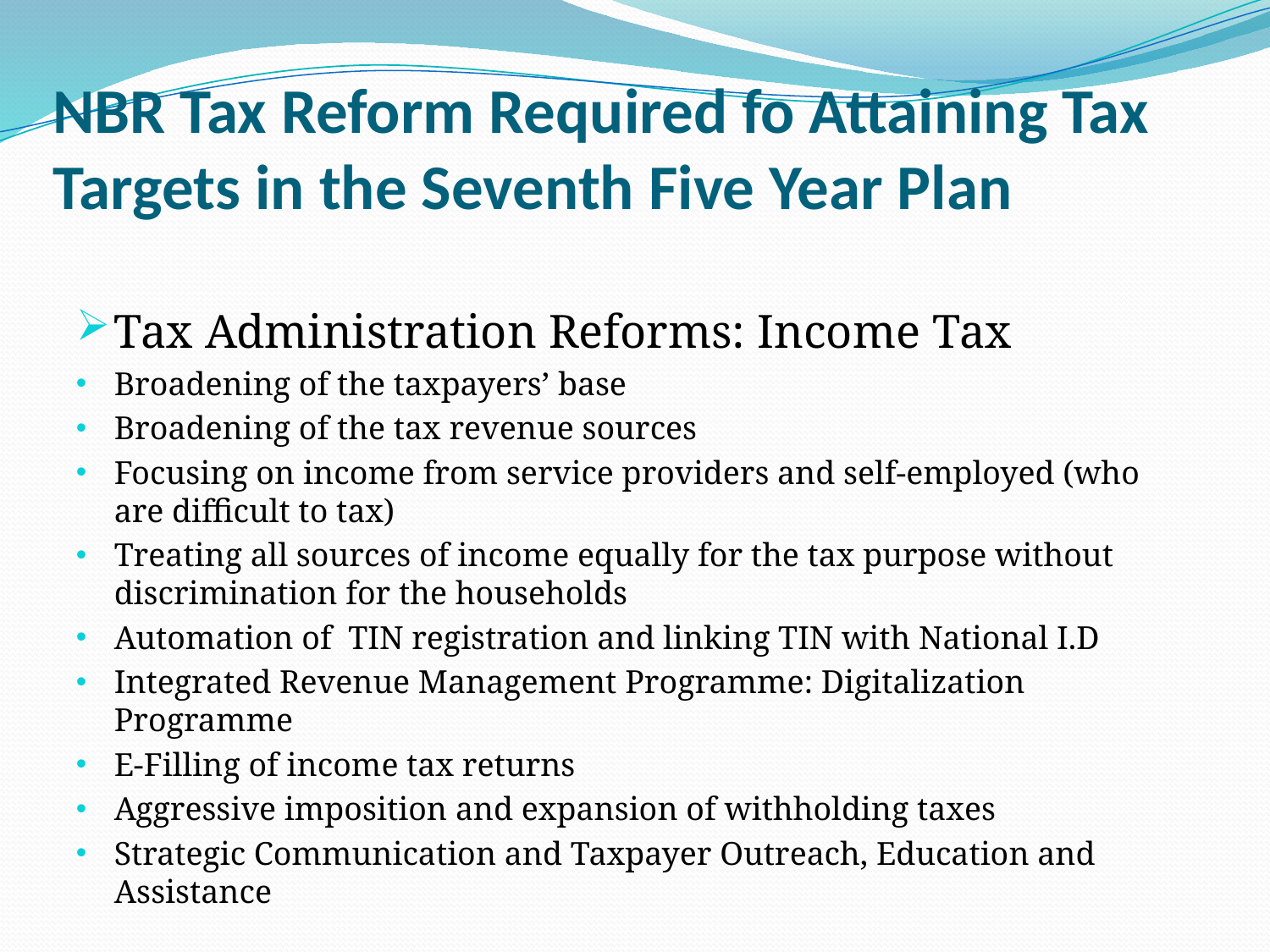

# NBR Tax Reform Required fo Attaining Tax Targets in the Seventh Five Year Plan
Tax Administration Reforms: Income Tax
Broadening of the taxpayers’ base
Broadening of the tax revenue sources
Focusing on income from service providers and self-employed (who are difficult to tax)
Treating all sources of income equally for the tax purpose without discrimination for the households
Automation of  TIN registration and linking TIN with National I.D
Integrated Revenue Management Programme: Digitalization Programme
E-Filling of income tax returns
Aggressive imposition and expansion of withholding taxes
Strategic Communication and Taxpayer Outreach, Education and Assistance